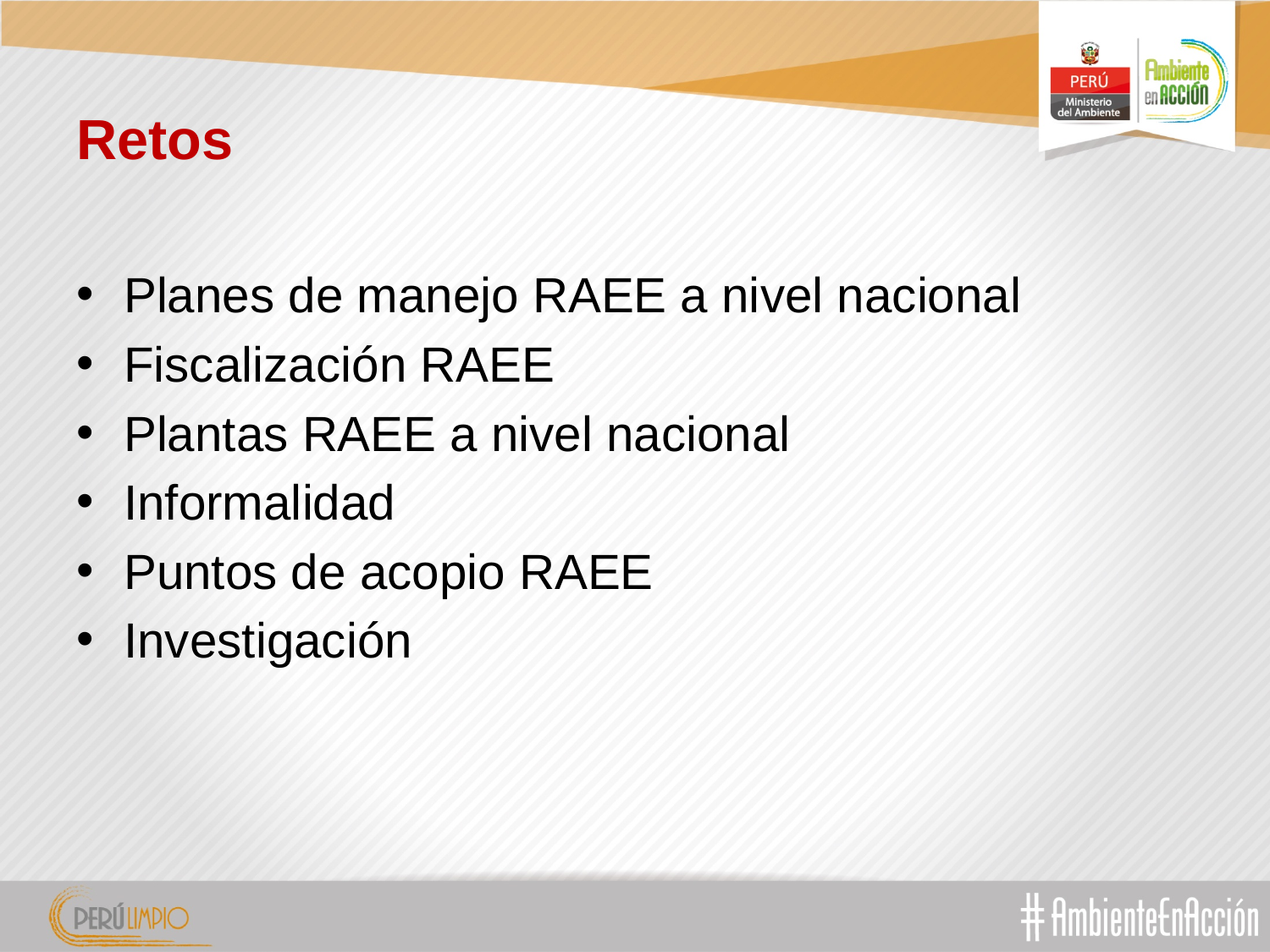

# Retos
Planes de manejo RAEE a nivel nacional
Fiscalización RAEE
Plantas RAEE a nivel nacional
Informalidad
Puntos de acopio RAEE
Investigación